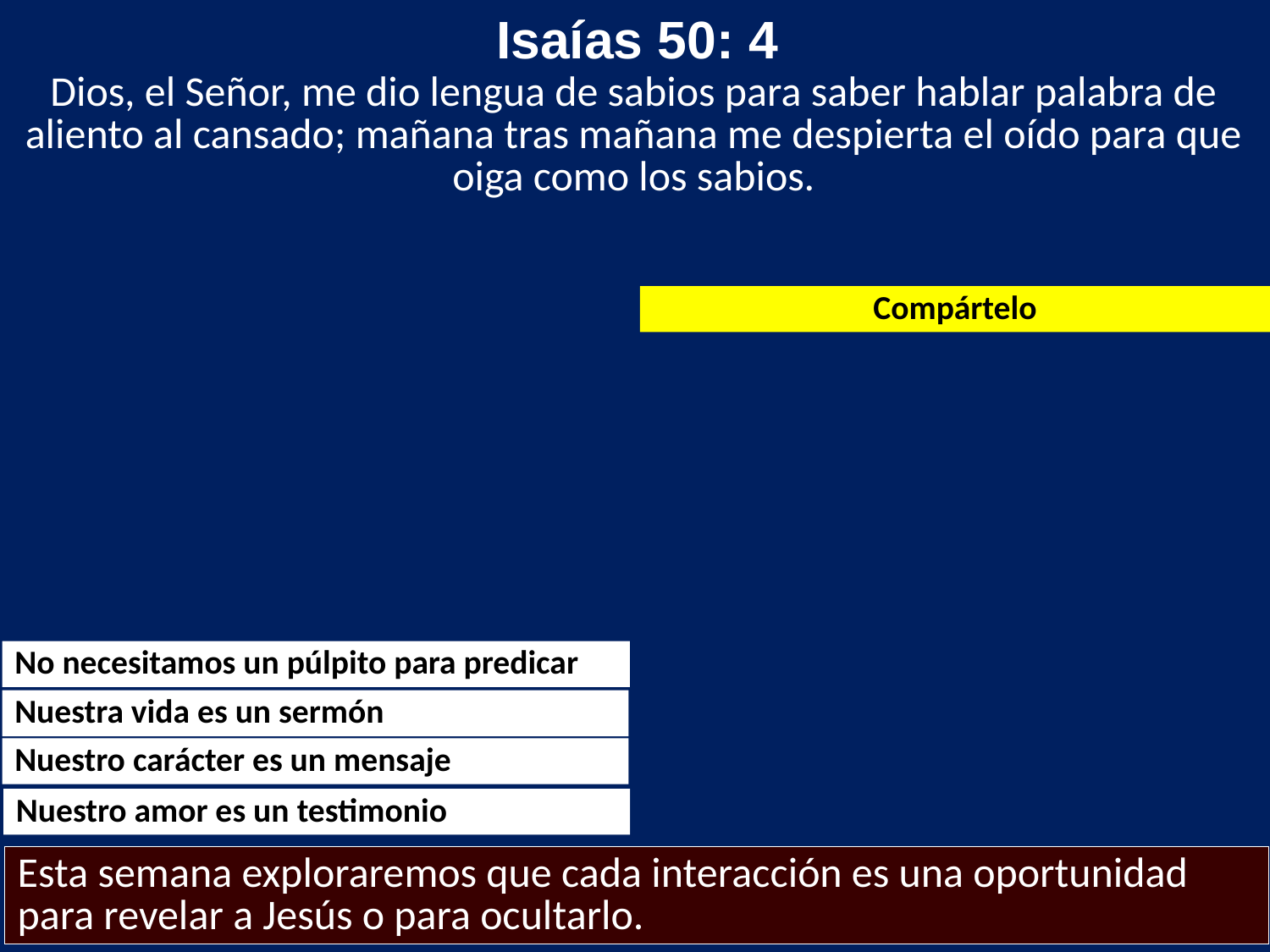

Isaías 50: 4
Dios, el Señor, me dio lengua de sabios para saber hablar palabra de aliento al cansado; mañana tras mañana me despierta el oído para que oiga como los sabios.
Compártelo
No necesitamos un púlpito para predicar
Nuestra vida es un sermón
Nuestro carácter es un mensaje
Nuestro amor es un testimonio
Esta semana exploraremos que cada interacción es una oportunidad para revelar a Jesús o para ocultarlo.